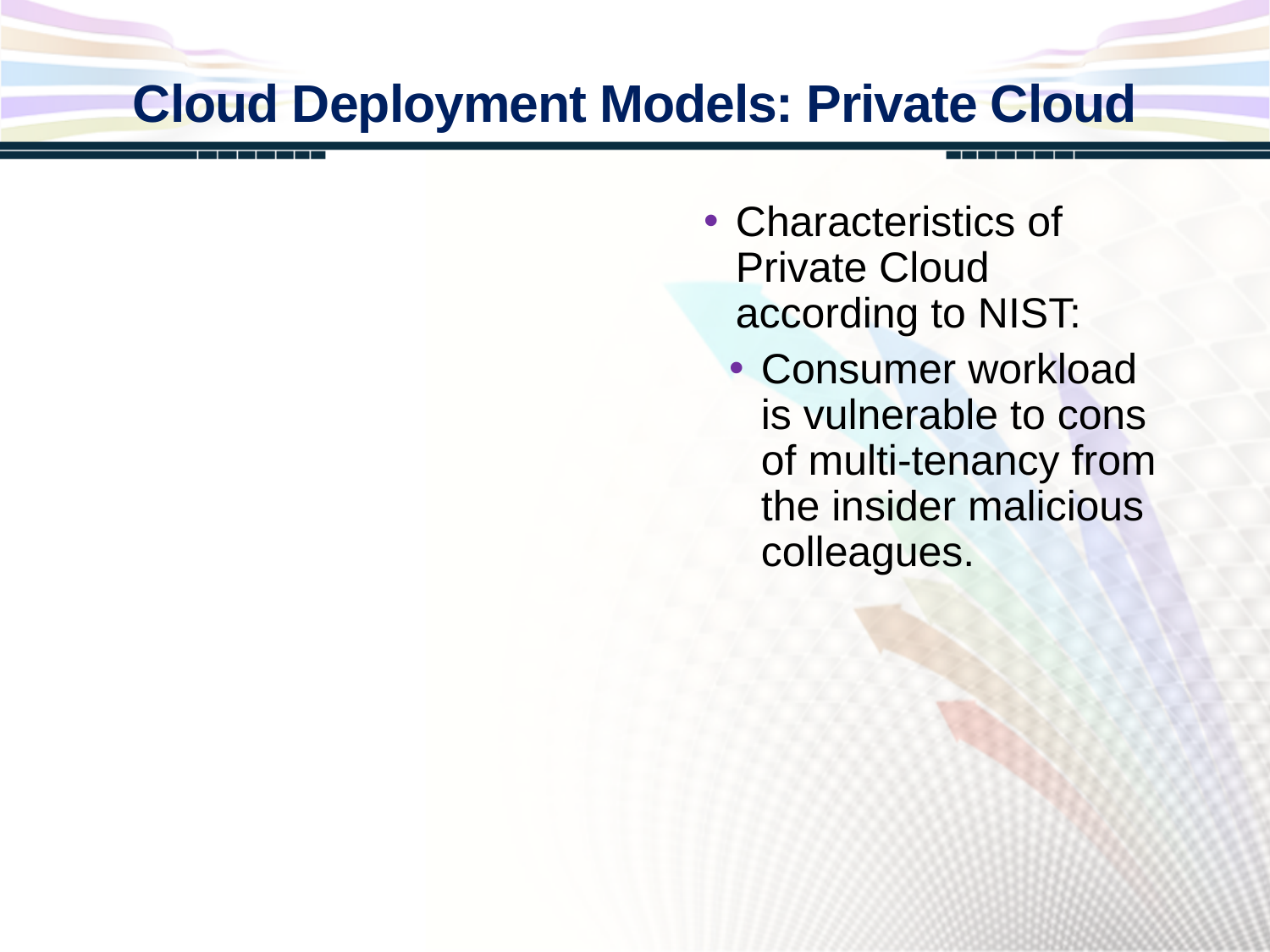

Cloud Deployment Models: Private Cloud
Characteristics of Private Cloud according to NIST:
Consumer workload is vulnerable to cons of multi-tenancy from the insider malicious colleagues.